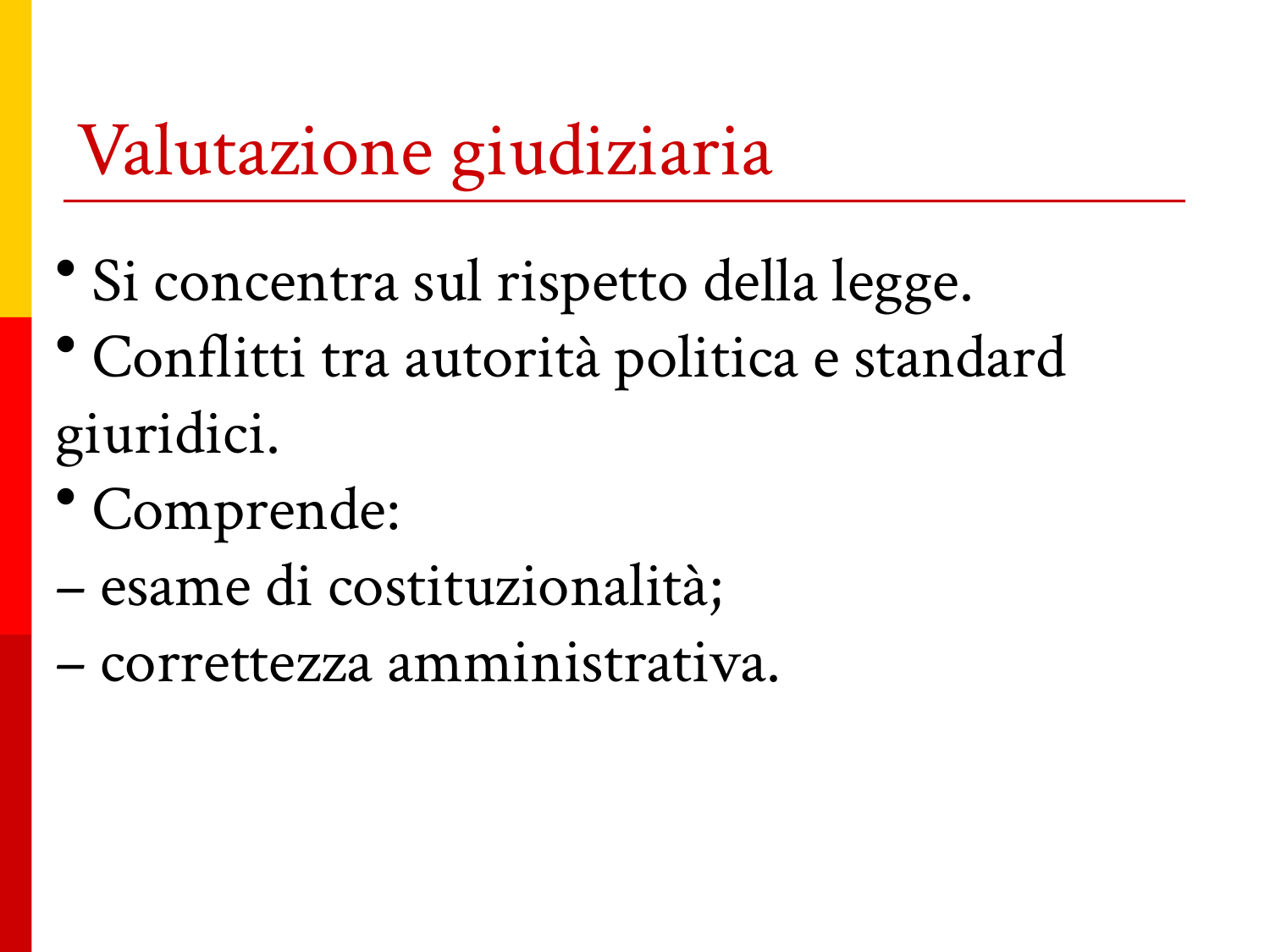

# Valutazione giudiziaria
 Si concentra sul rispetto della legge.
 Conflitti tra autorità politica e standard giuridici.
 Comprende:
– esame di costituzionalità;
– correttezza amministrativa.